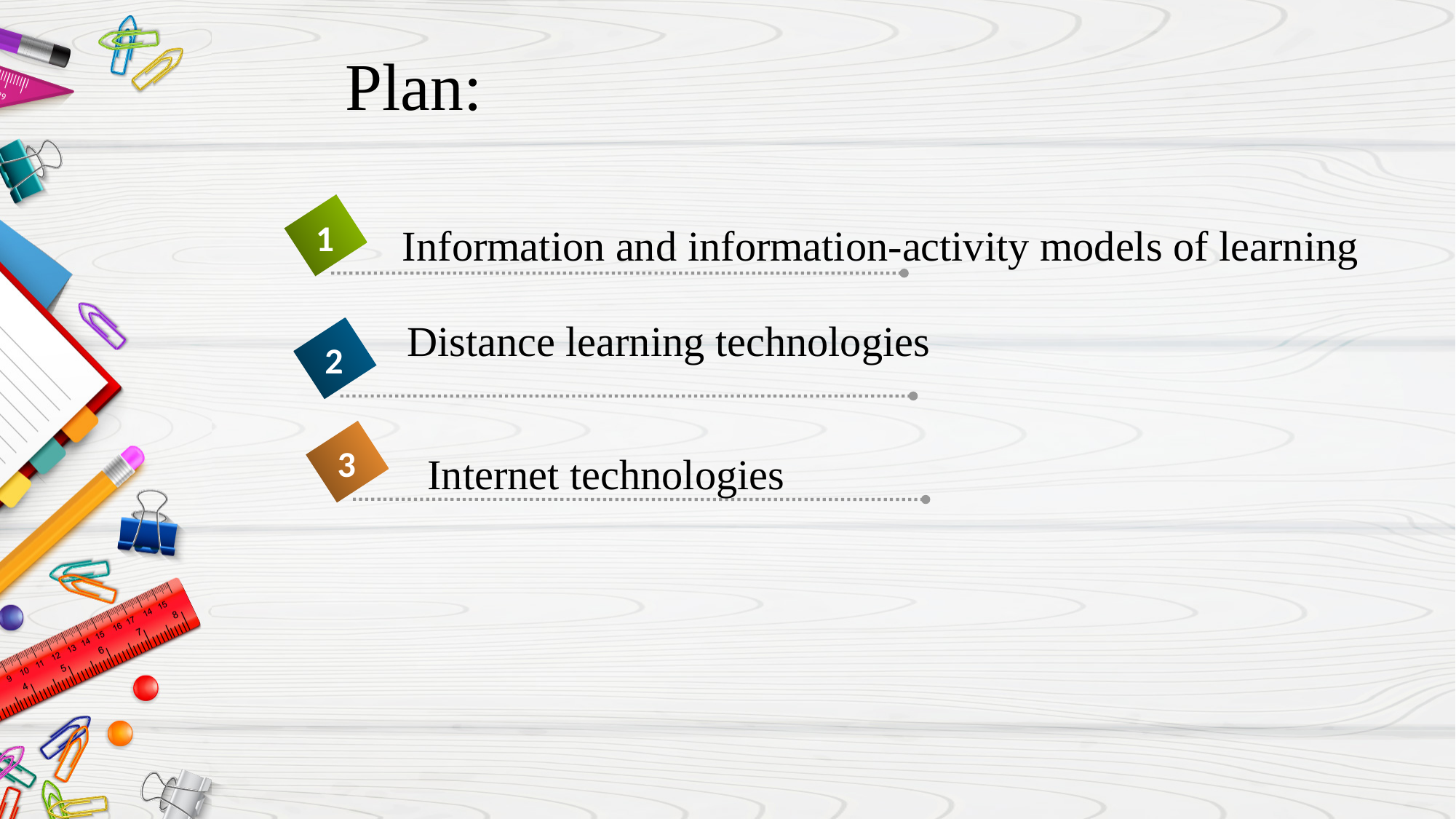

# Plan:

1
Information and information-activity models of learning

Distance learning technologies

2

3
Internet technologies